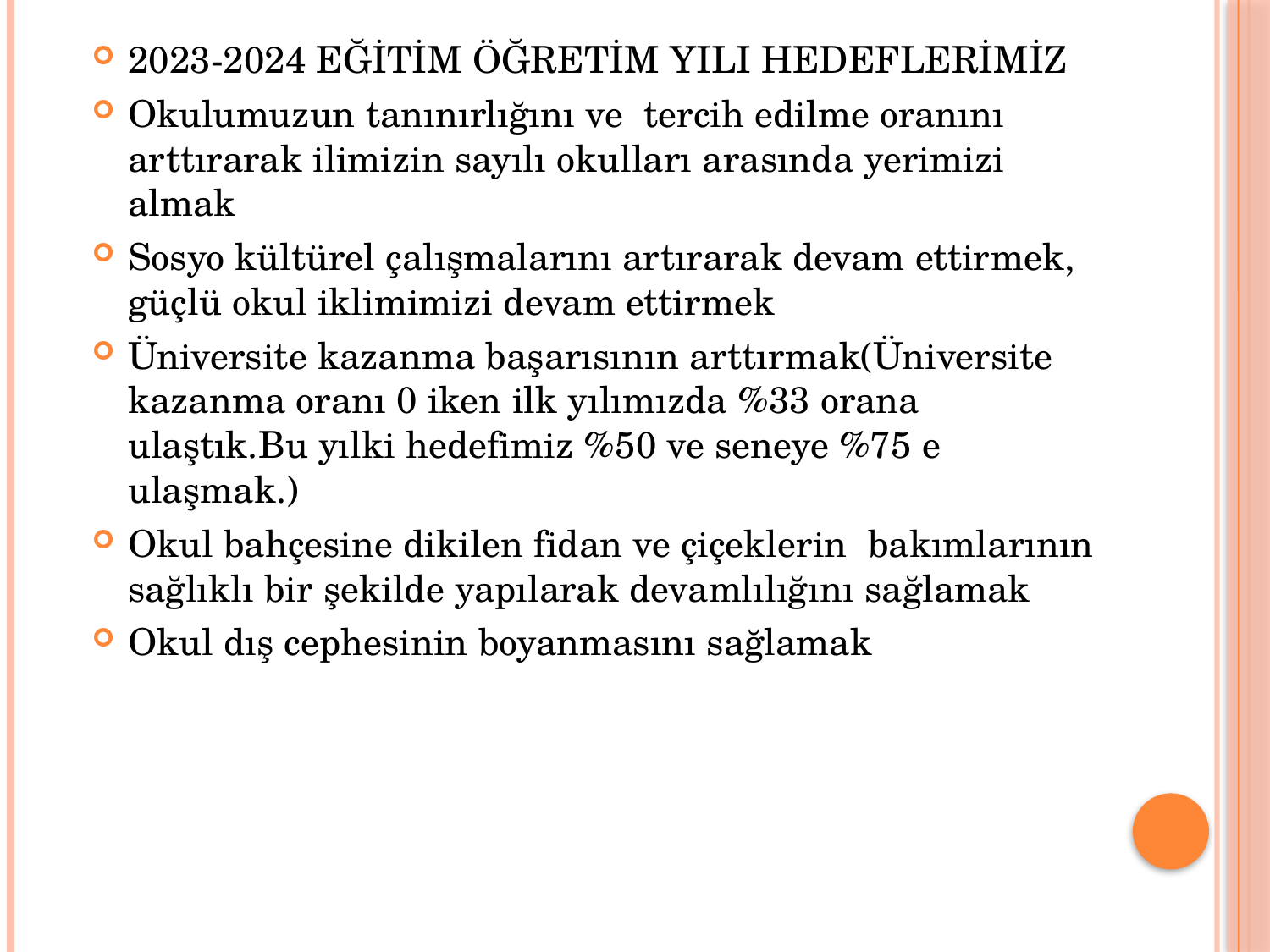

2023-2024 EĞİTİM ÖĞRETİM YILI HEDEFLERİMİZ
Okulumuzun tanınırlığını ve  tercih edilme oranını arttırarak ilimizin sayılı okulları arasında yerimizi almak
Sosyo kültürel çalışmalarını artırarak devam ettirmek, güçlü okul iklimimizi devam ettirmek
Üniversite kazanma başarısının arttırmak(Üniversite kazanma oranı 0 iken ilk yılımızda %33 orana ulaştık.Bu yılki hedefimiz %50 ve seneye %75 e ulaşmak.)
Okul bahçesine dikilen fidan ve çiçeklerin  bakımlarının sağlıklı bir şekilde yapılarak devamlılığını sağlamak
Okul dış cephesinin boyanmasını sağlamak